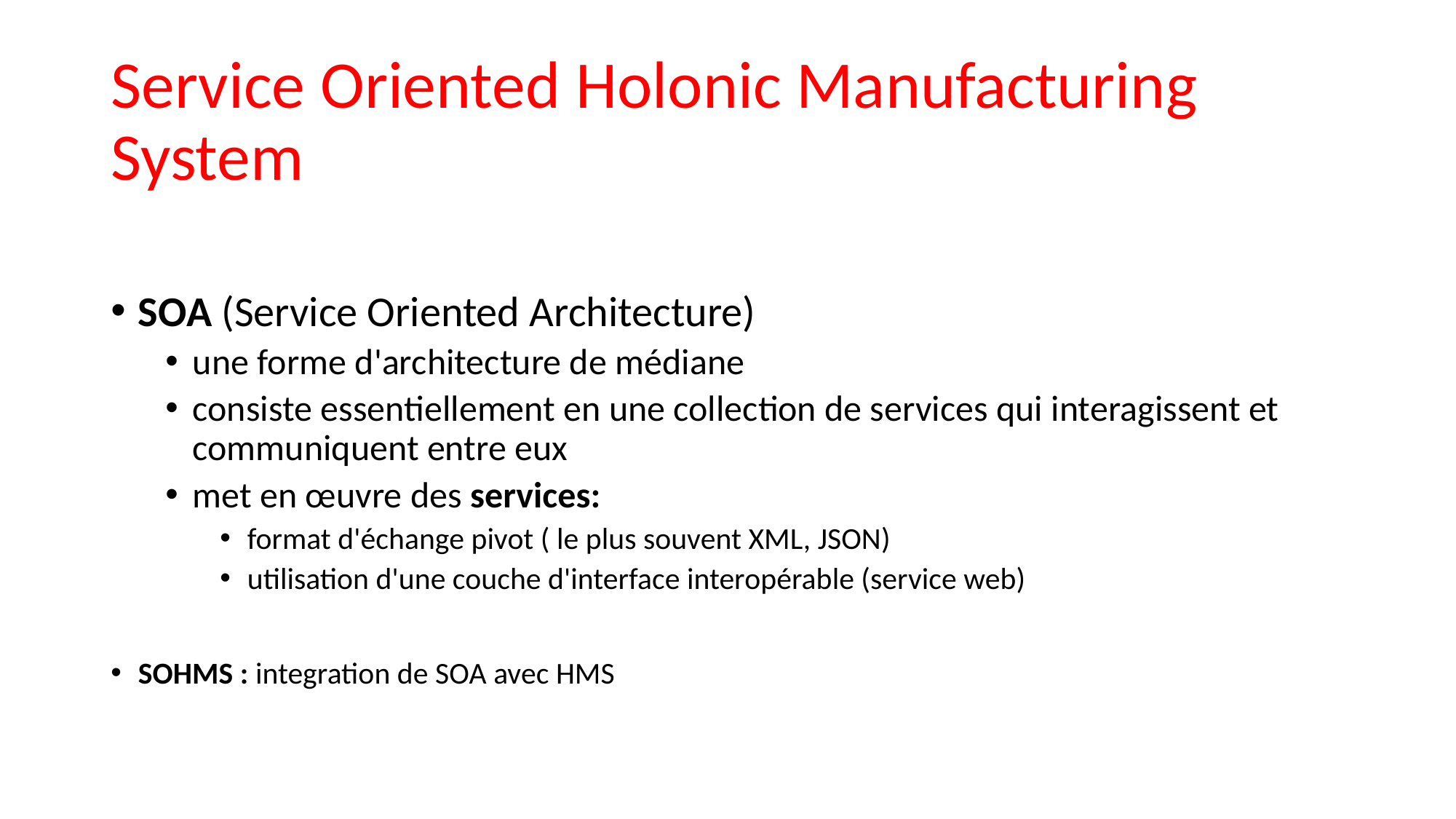

# Service Oriented Holonic Manufacturing System

SOA (Service Oriented Architecture)
une forme d'architecture de médiane
consiste essentiellement en une collection de services qui interagissent et communiquent entre eux
met en œuvre des services:
format d'échange pivot ( le plus souvent XML, JSON)
utilisation d'une couche d'interface interopérable (service web)

SOHMS : integration de SOA avec HMS